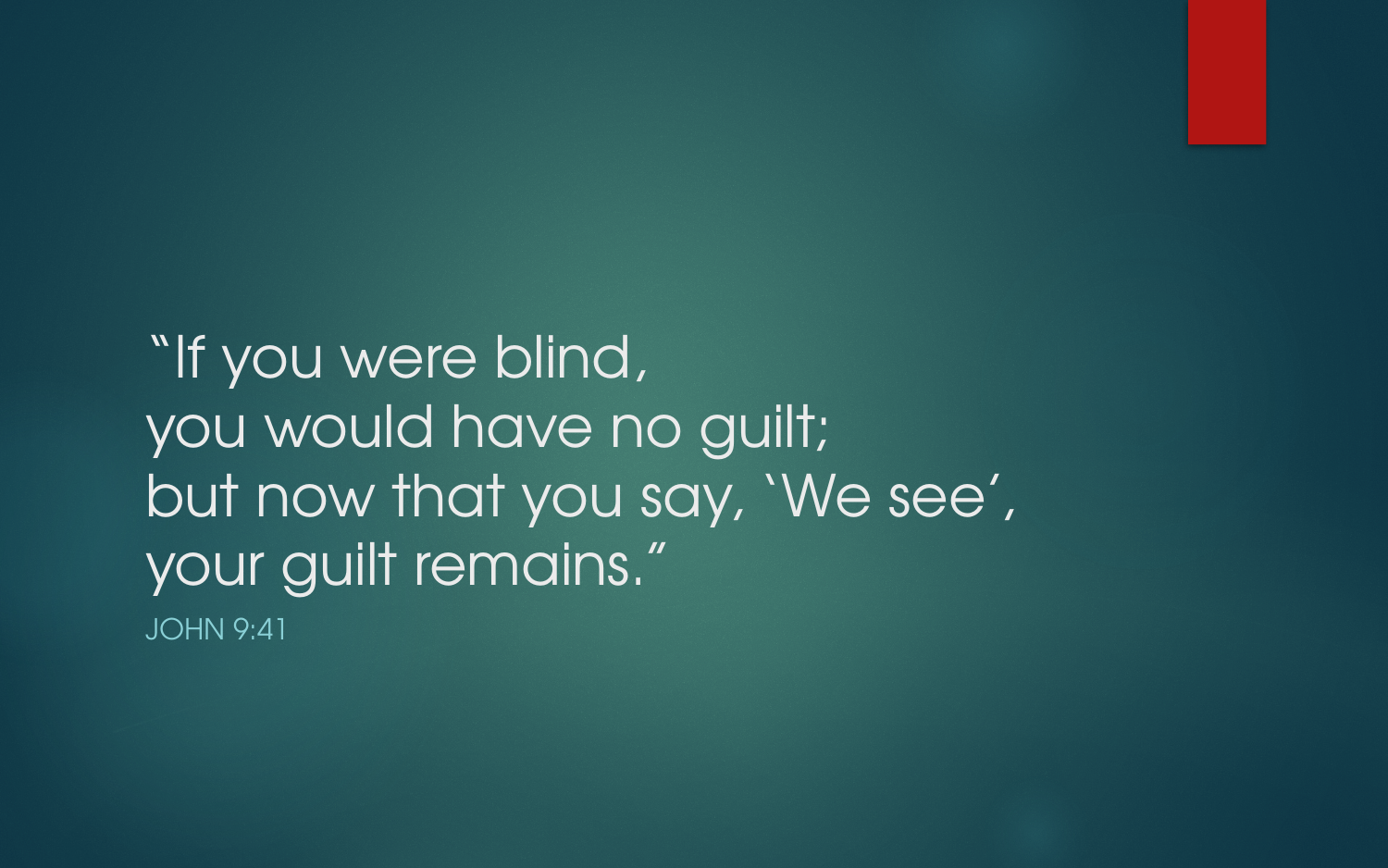

# “If you were blind, you would have no guilt; but now that you say, ‘We see’, your guilt remains.”
John 9:41